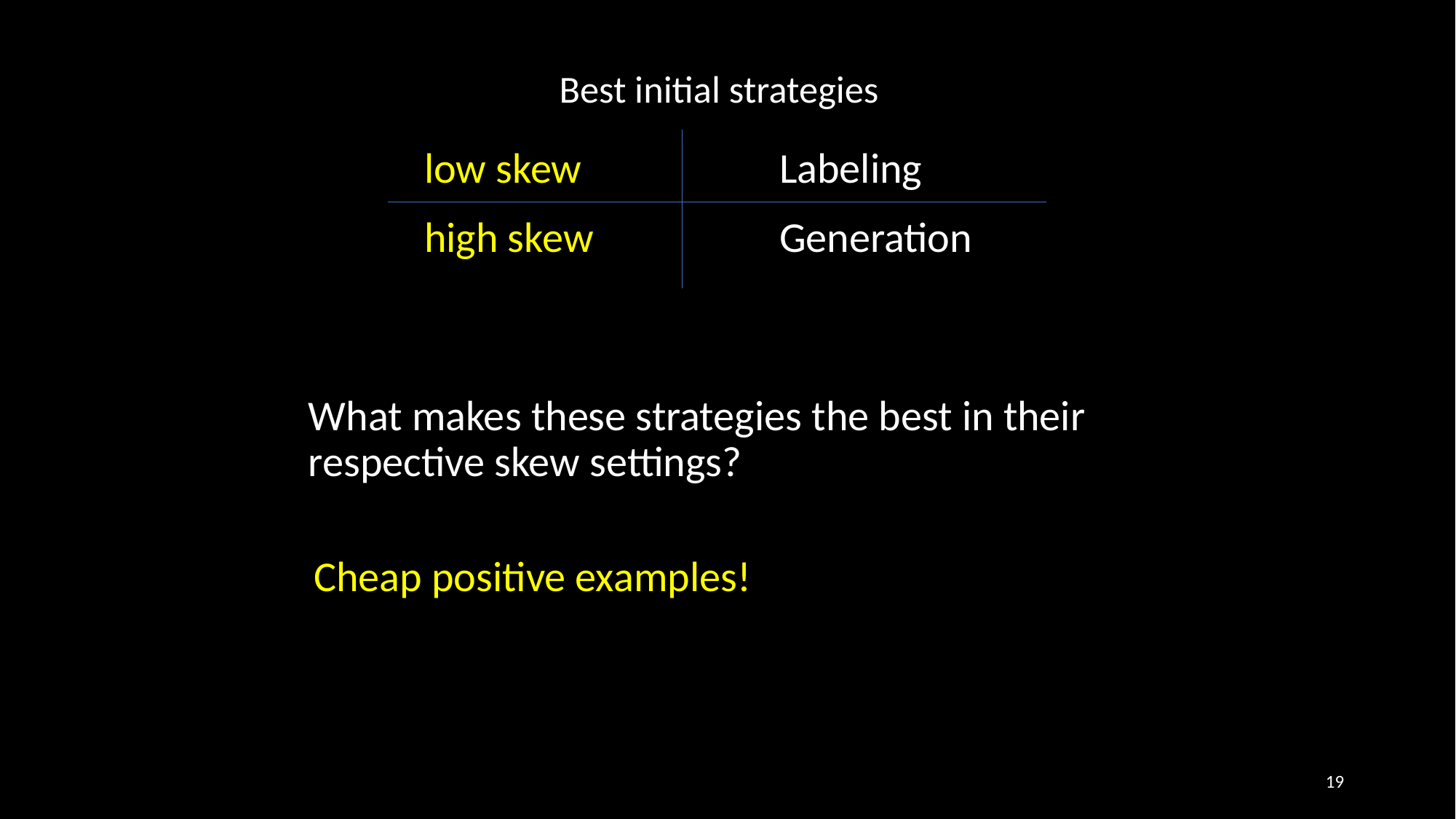

Best initial strategies
low skew
Labeling
high skew
Generation
What makes these strategies the best in their respective skew settings?
Cheap positive examples!
19